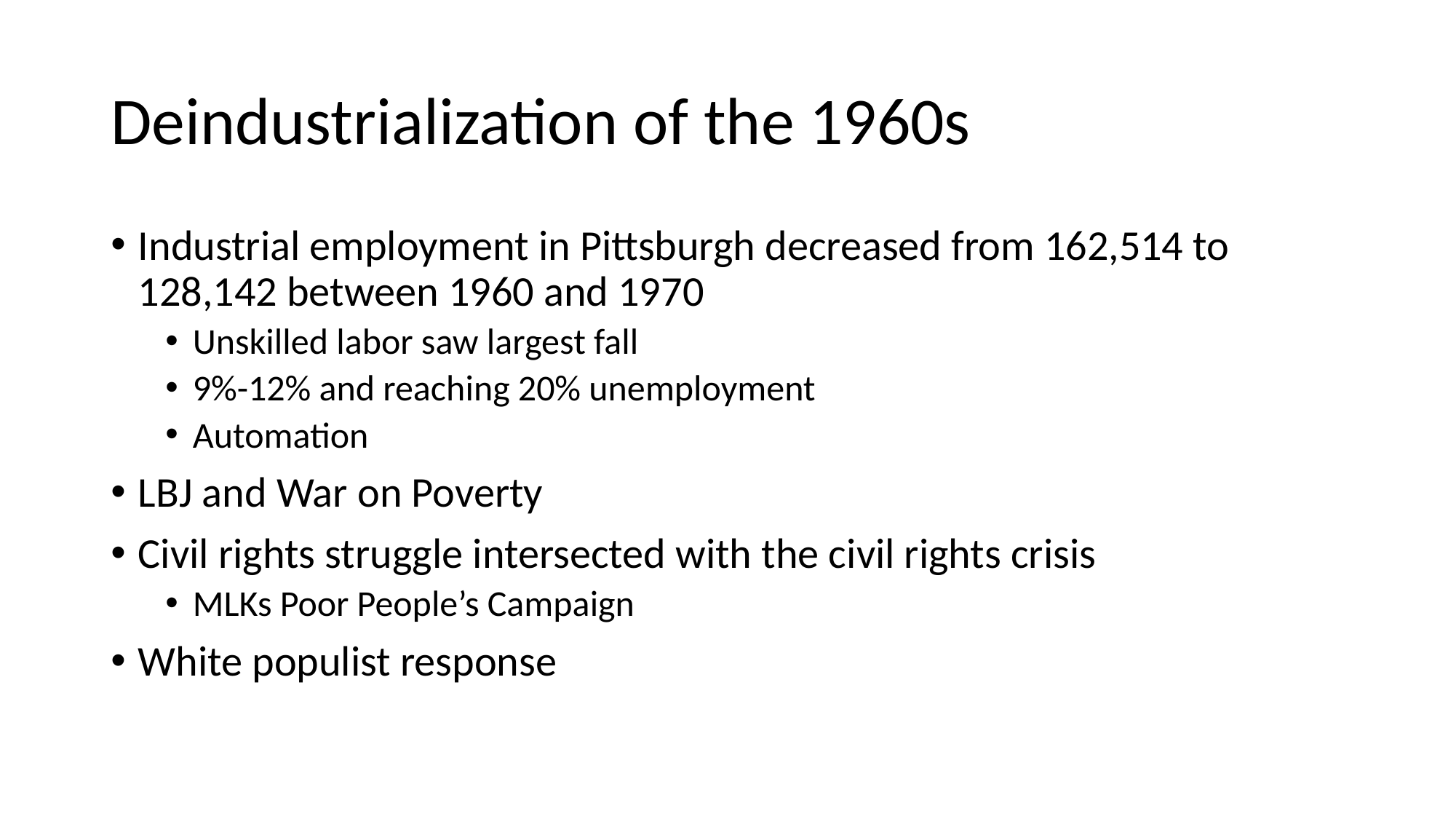

# Deindustrialization of the 1960s
Industrial employment in Pittsburgh decreased from 162,514 to 128,142 between 1960 and 1970
Unskilled labor saw largest fall
9%-12% and reaching 20% unemployment
Automation
LBJ and War on Poverty
Civil rights struggle intersected with the civil rights crisis
MLKs Poor People’s Campaign
White populist response